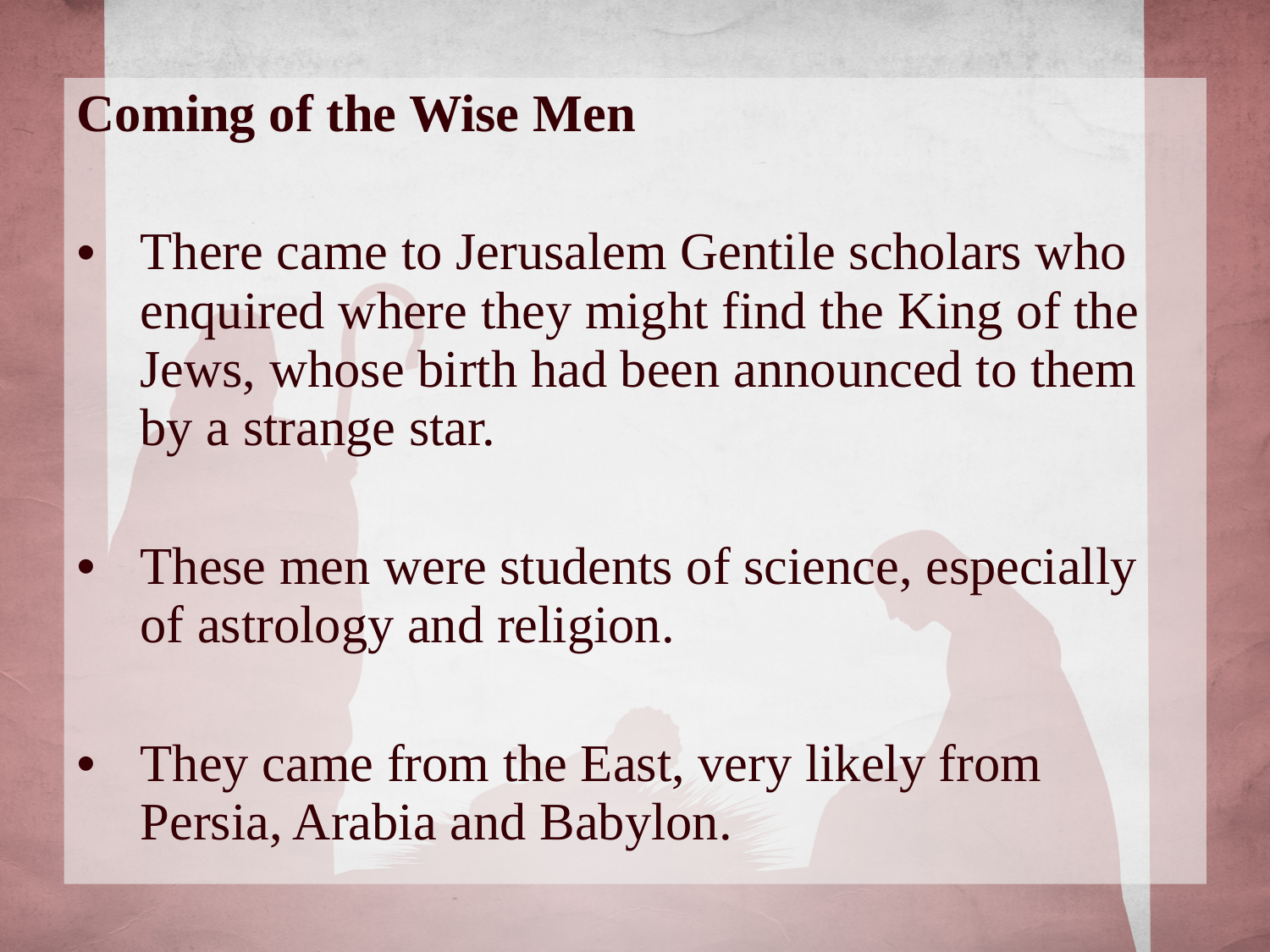

Coming of the Wise Men

There came to Jerusalem Gentile scholars who enquired where they might find the King of the Jews, whose birth had been announced to them by a strange star.

These men were students of science, especially of astrology and religion.

They came from the East, very likely from Persia, Arabia and Babylon.